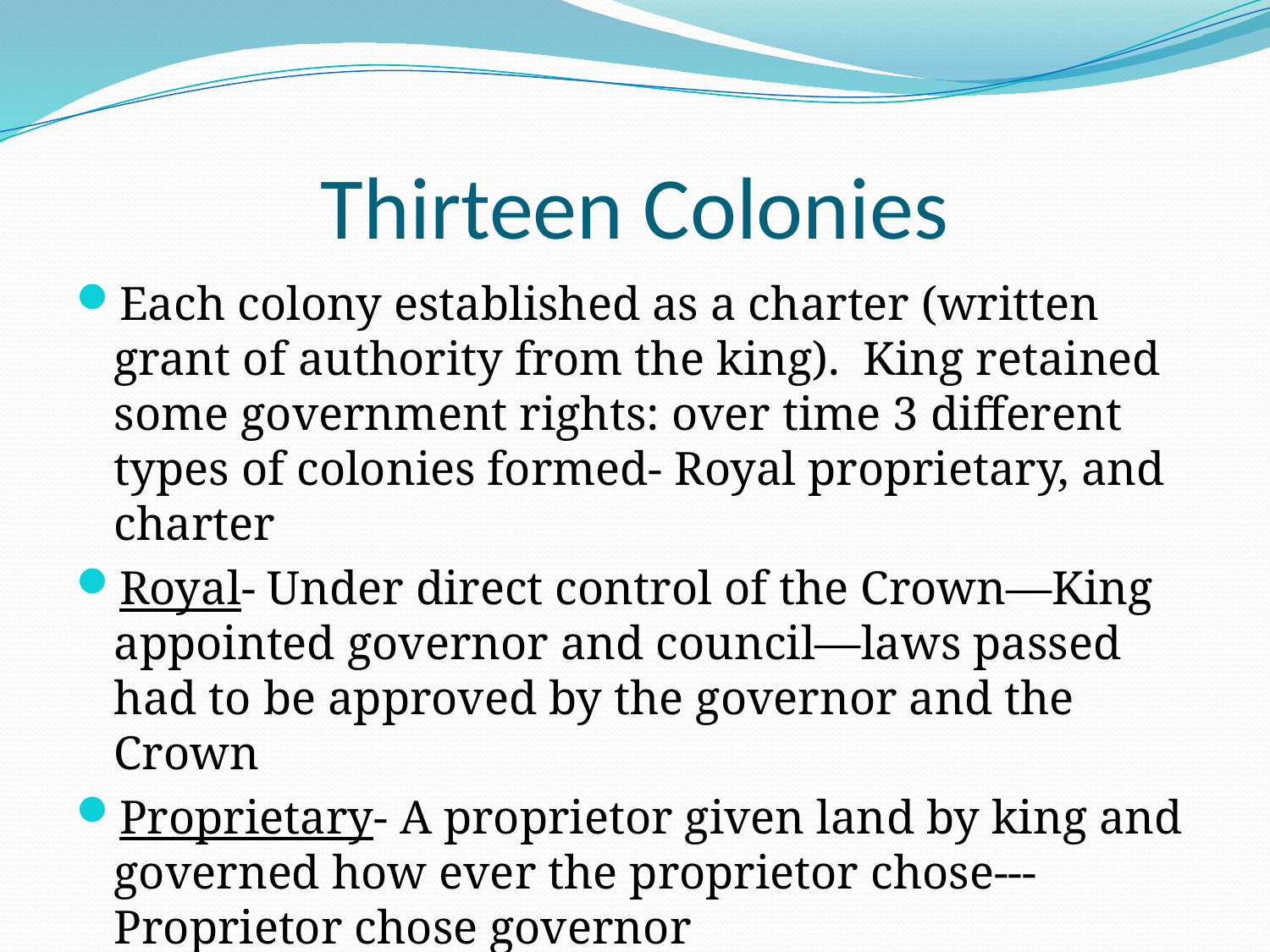

# Thirteen Colonies
Each colony established as a charter (written grant of authority from the king).  King retained some government rights: over time 3 different types of colonies formed- Royal proprietary, and charter
Royal- Under direct control of the Crown—King appointed governor and council—laws passed had to be approved by the governor and the Crown
Proprietary- A proprietor given land by king and governed how ever the proprietor chose---Proprietor chose governor